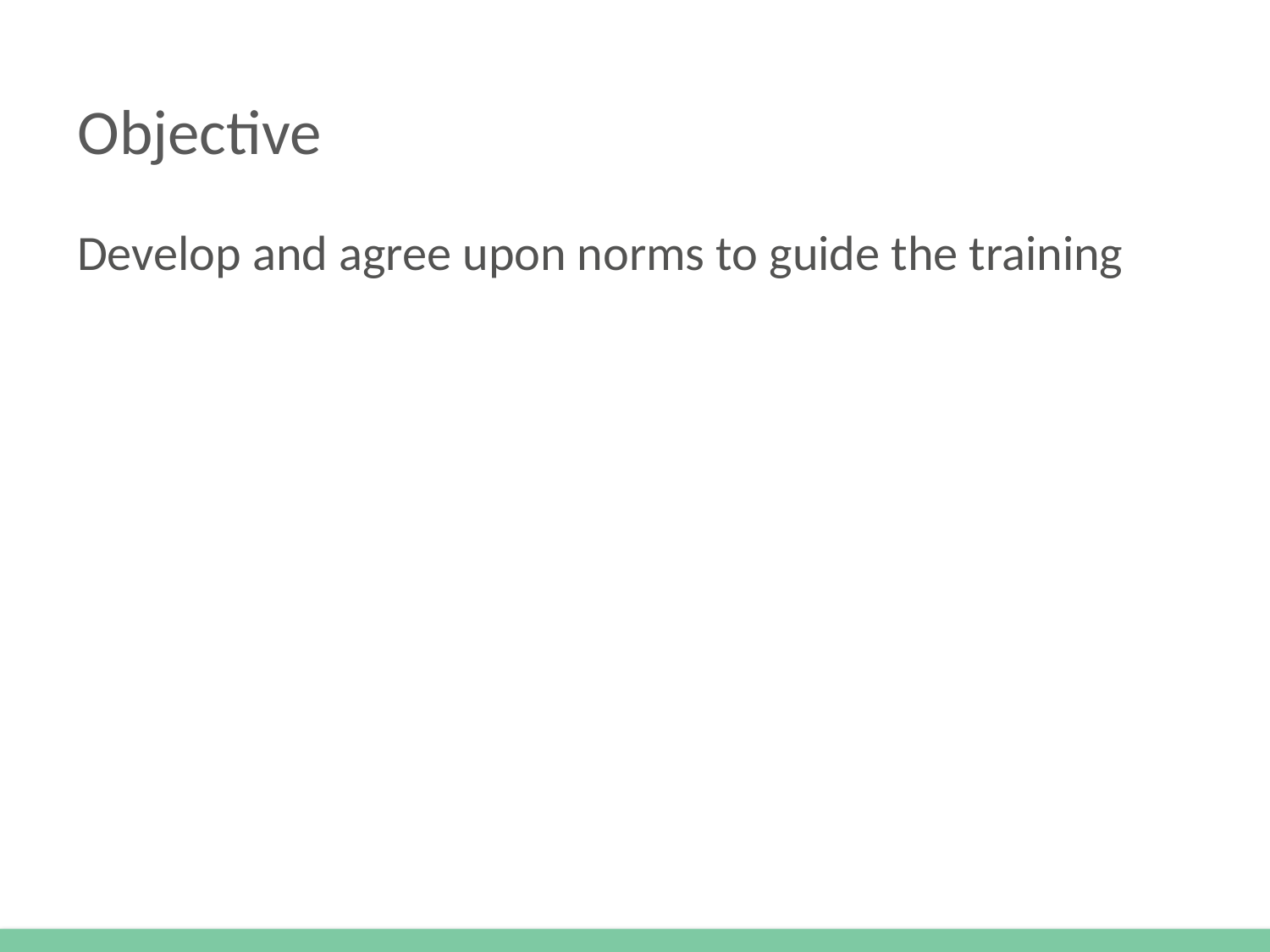

# Objective
Develop and agree upon norms to guide the training